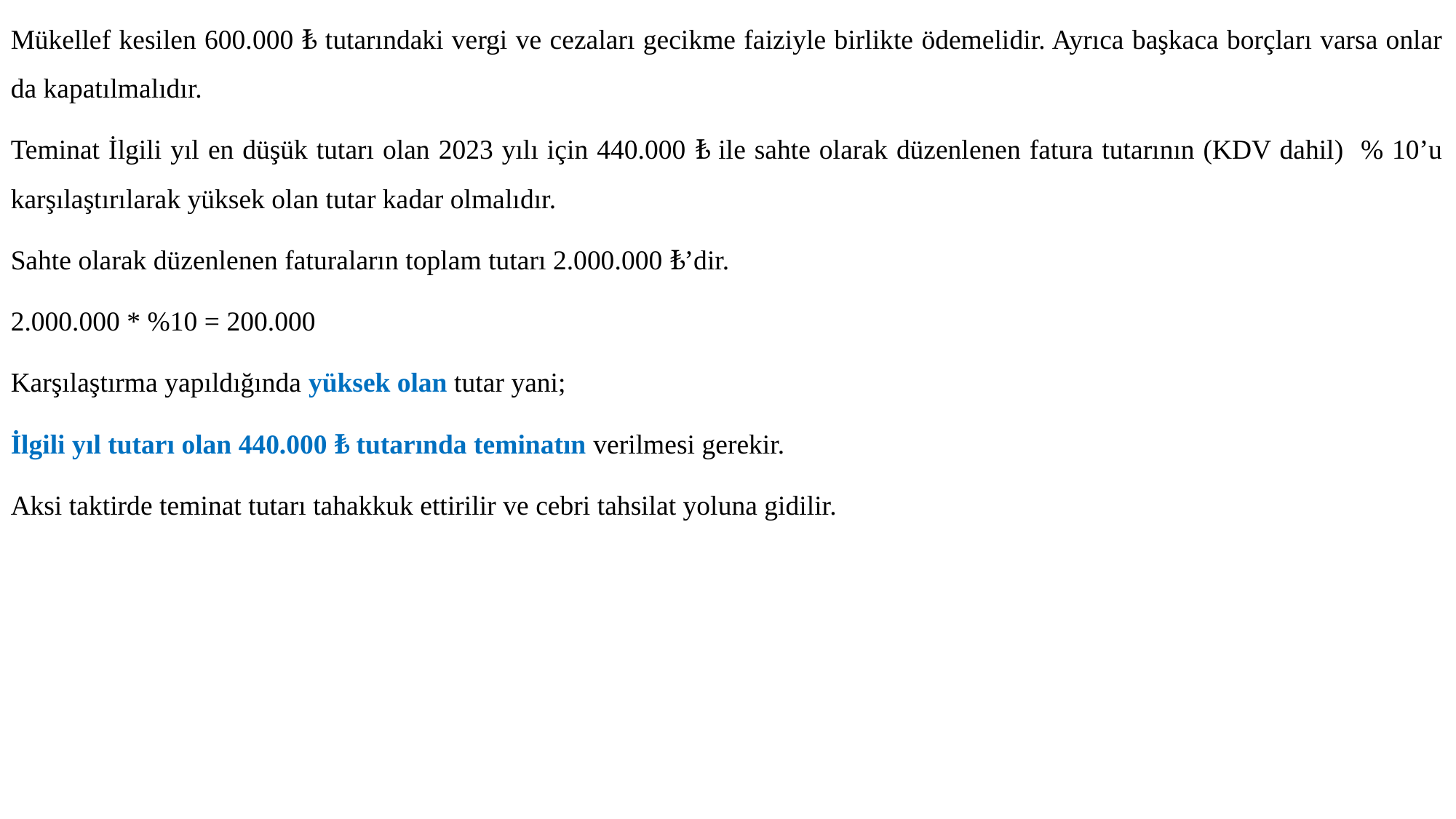

Mükellef kesilen 600.000 ₺ tutarındaki vergi ve cezaları gecikme faiziyle birlikte ödemelidir. Ayrıca başkaca borçları varsa onlar da kapatılmalıdır.
Teminat İlgili yıl en düşük tutarı olan 2023 yılı için 440.000 ₺ ile sahte olarak düzenlenen fatura tutarının (KDV dahil)  % 10’u karşılaştırılarak yüksek olan tutar kadar olmalıdır.
Sahte olarak düzenlenen faturaların toplam tutarı 2.000.000 ₺’dir.
2.000.000 * %10 = 200.000
Karşılaştırma yapıldığında yüksek olan tutar yani;
İlgili yıl tutarı olan 440.000 ₺ tutarında teminatın verilmesi gerekir.
Aksi taktirde teminat tutarı tahakkuk ettirilir ve cebri tahsilat yoluna gidilir.